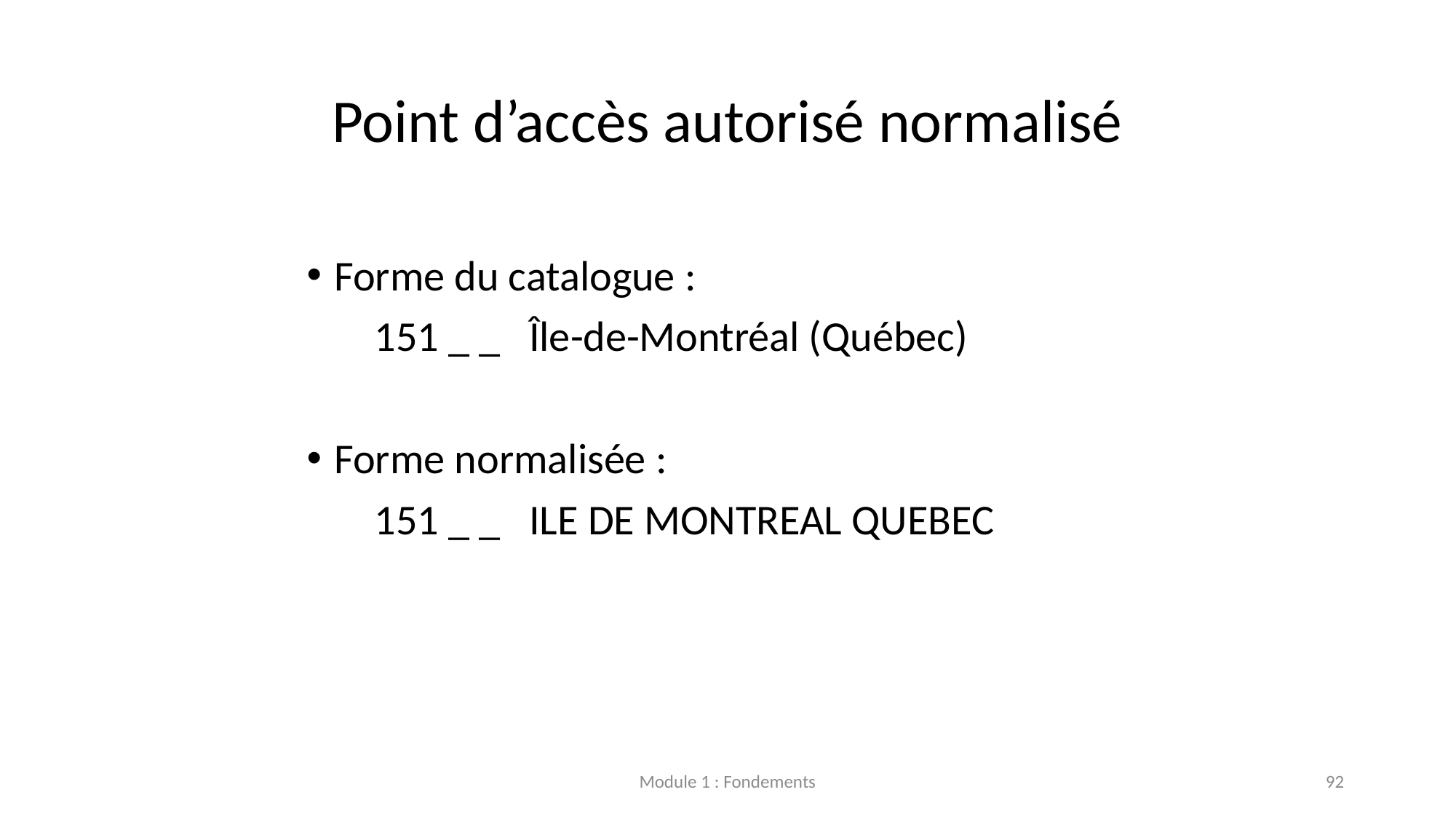

# Point d’accès autorisé normalisé
Forme du catalogue :
       151 _ _   Île-de-Montréal (Québec)

Forme normalisée :
       151 _ _   ILE DE MONTREAL QUEBEC
Module 1 : Fondements
92